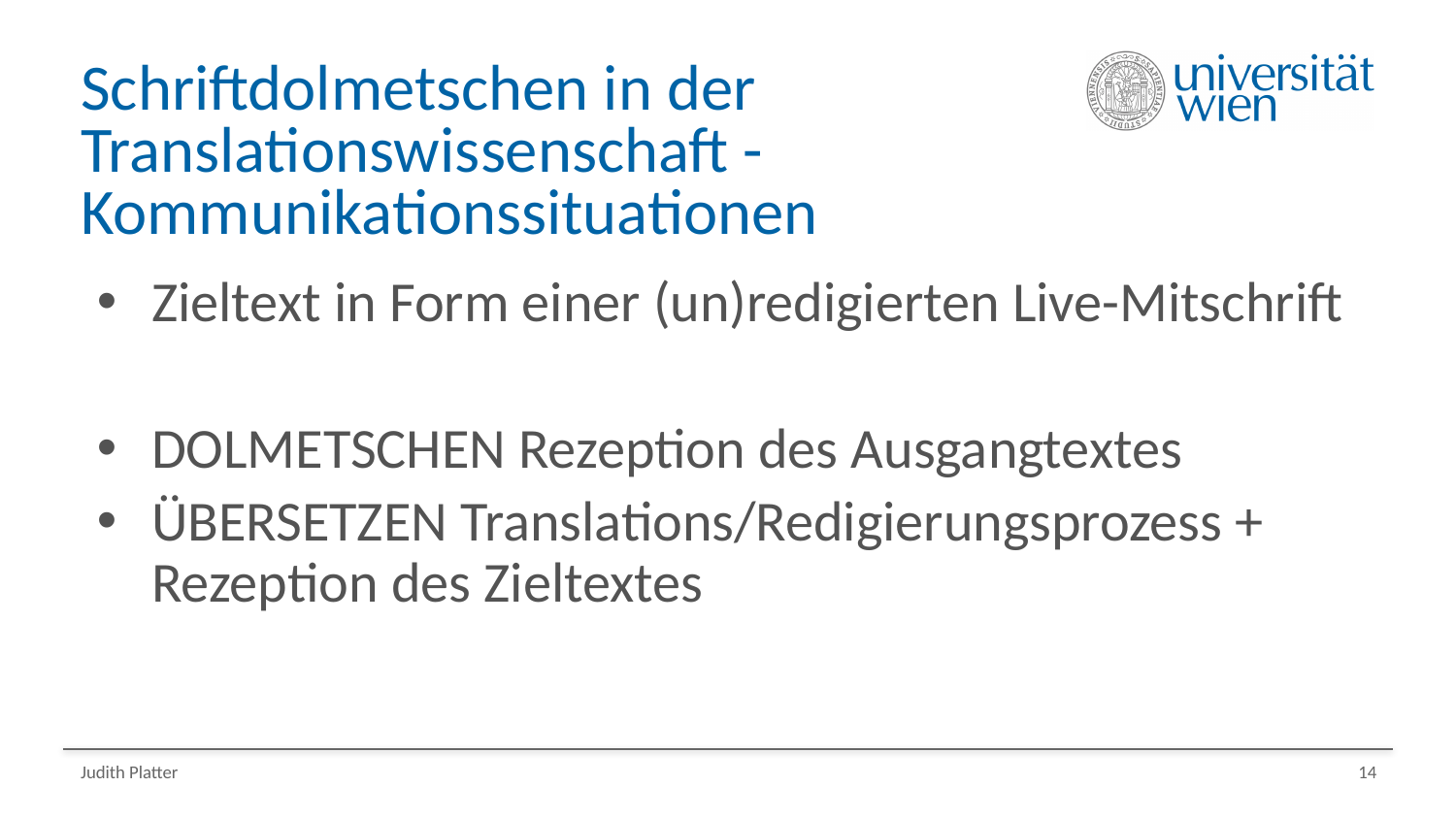

# Schriftdolmetschen in der Translationswissenschaft - Kommunikationssituationen

Zieltext in Form einer (un)redigierten Live-Mitschrift

DOLMETSCHEN Rezeption des Ausgangtextes
ÜBERSETZEN Translations/Redigierungsprozess + Rezeption des Zieltextes
Judith Platter
14